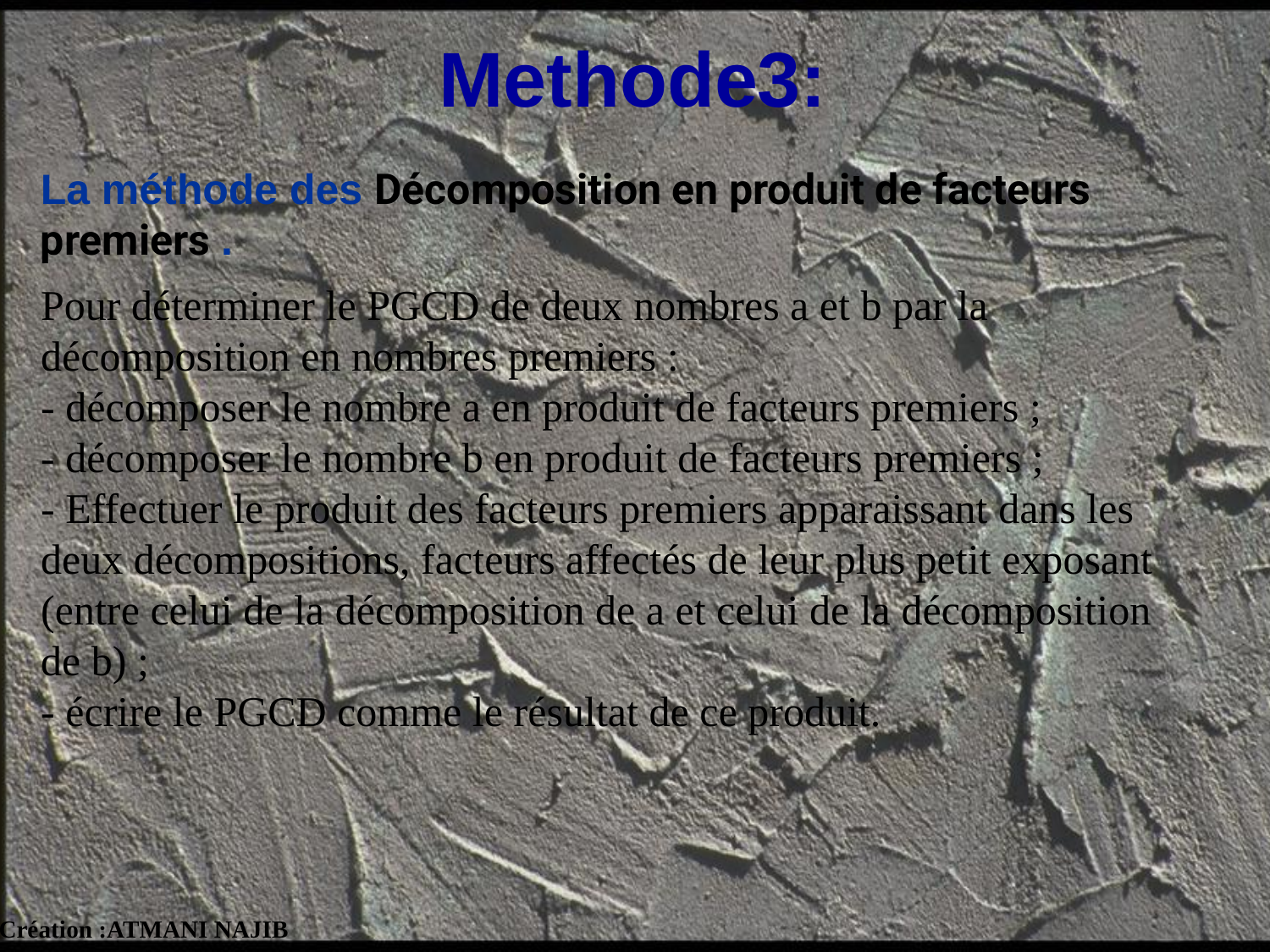

Methode3:
La méthode des Décomposition en produit de facteurs premiers .
Pour déterminer le PGCD de deux nombres a et b par la décomposition en nombres premiers :
- décomposer le nombre a en produit de facteurs premiers ;
- décomposer le nombre b en produit de facteurs premiers ;
- Effectuer le produit des facteurs premiers apparaissant dans les deux décompositions, facteurs affectés de leur plus petit exposant (entre celui de la décomposition de a et celui de la décomposition de b) ;
- écrire le PGCD comme le résultat de ce produit.

Création :ATMANI NAJIB